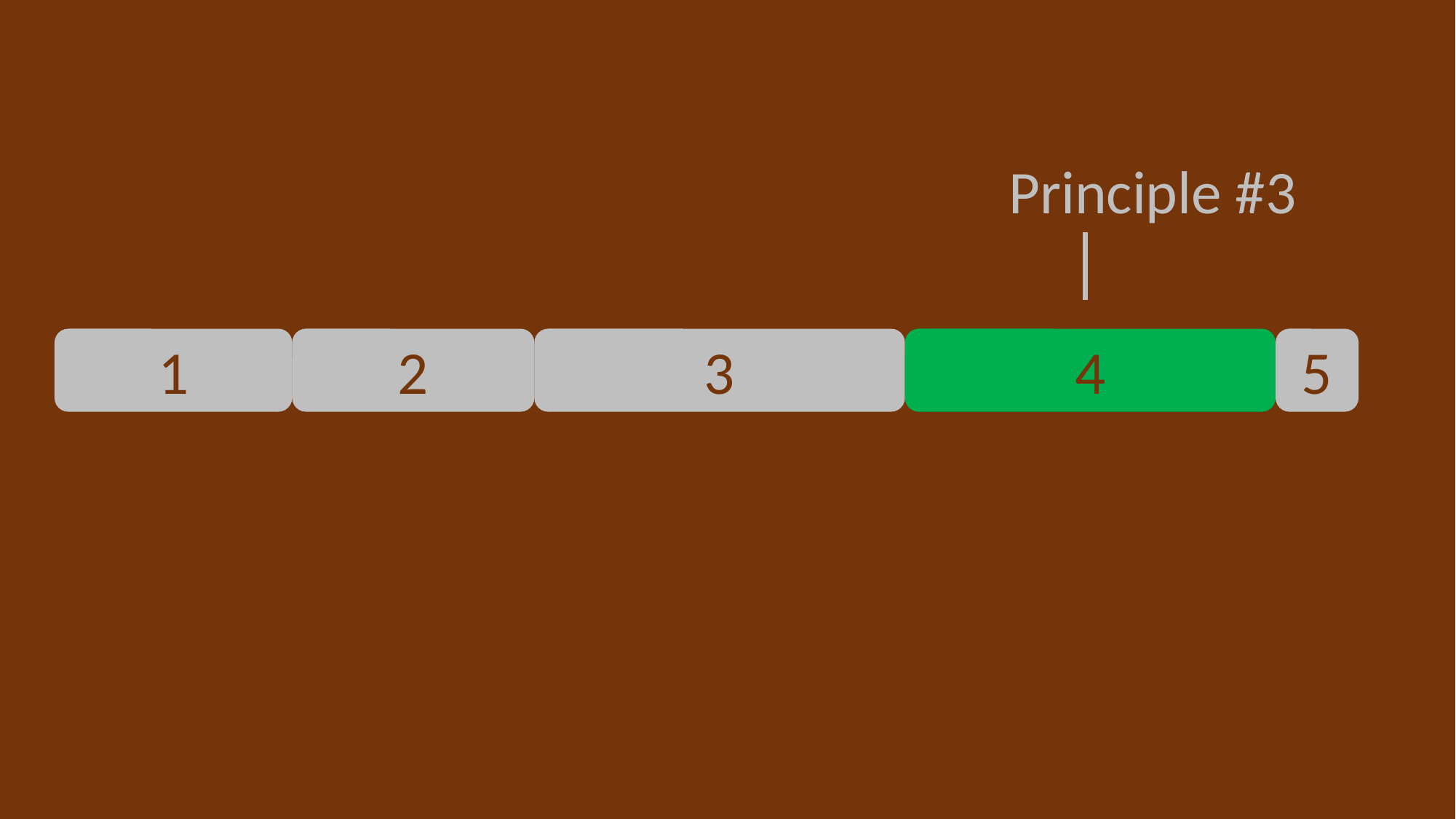

Principle #3
5
1
2
3
4